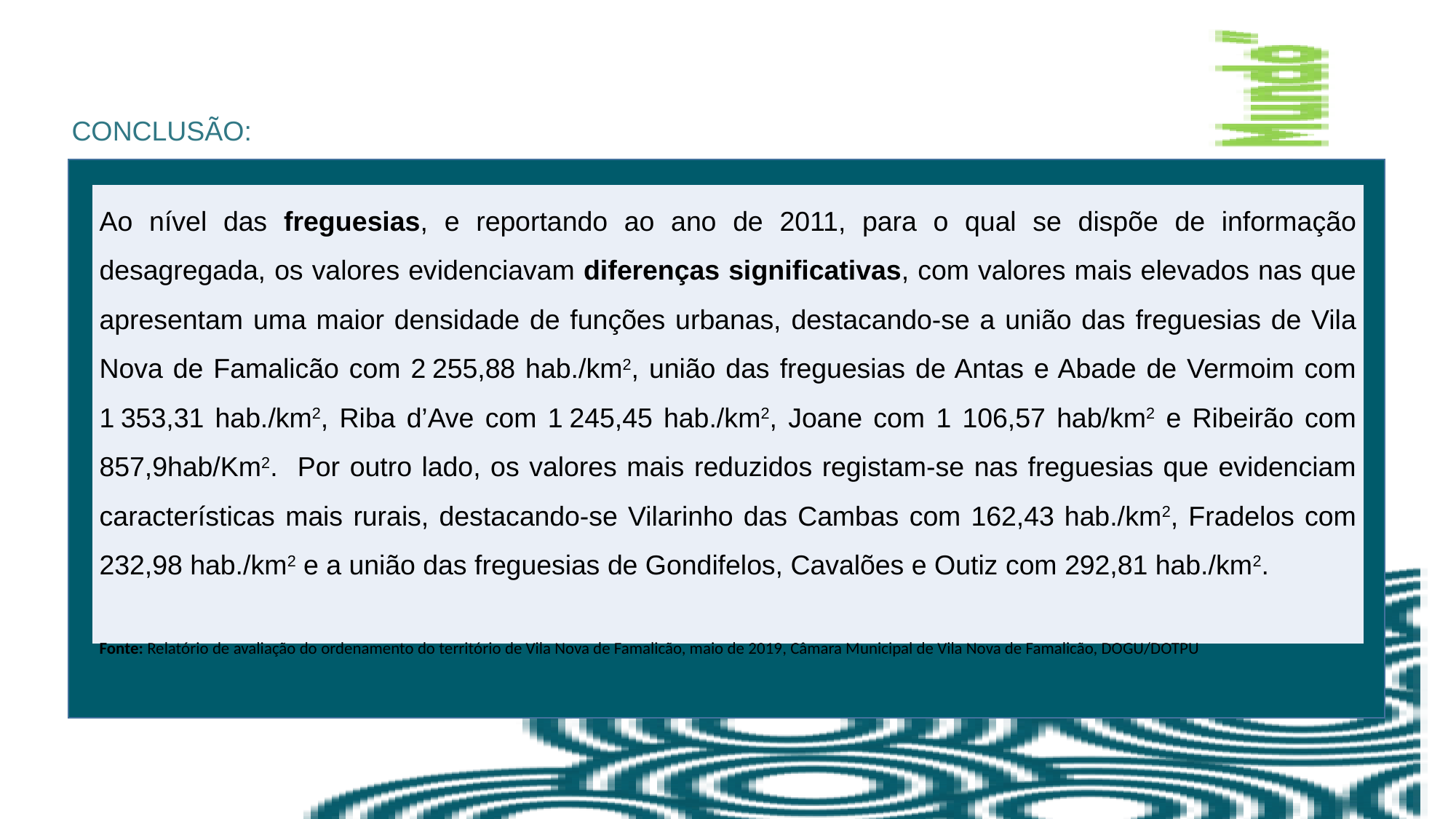

CONCLUSÃO:

Ao nível das freguesias, e reportando ao ano de 2011, para o qual se dispõe de informação desagregada, os valores evidenciavam diferenças significativas, com valores mais elevados nas que apresentam uma maior densidade de funções urbanas, destacando-se a união das freguesias de Vila Nova de Famalicão com 2 255,88 hab./km2, união das freguesias de Antas e Abade de Vermoim com 1 353,31 hab./km2, Riba d’Ave com 1 245,45 hab./km2, Joane com 1 106,57 hab/km2 e Ribeirão com 857,9hab/Km2.  Por outro lado, os valores mais reduzidos registam-se nas freguesias que evidenciam características mais rurais, destacando-se Vilarinho das Cambas com 162,43 hab./km2, Fradelos com 232,98 hab./km2 e a união das freguesias de Gondifelos, Cavalões e Outiz com 292,81 hab./km2.

Fonte: Relatório de avaliação do ordenamento do território de Vila Nova de Famalicão, maio de 2019, Câmara Municipal de Vila Nova de Famalicão, DOGU/DOTPU